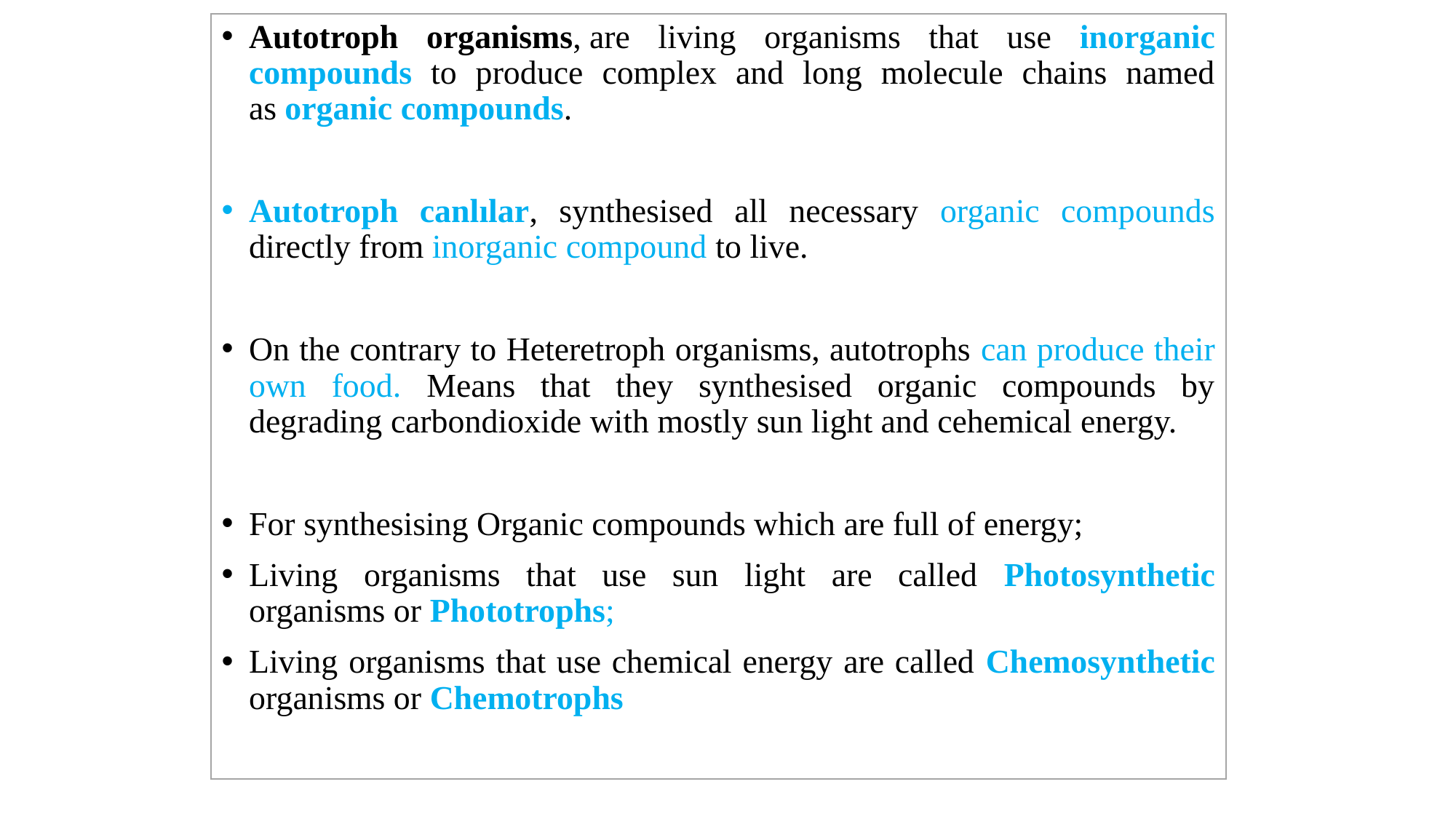

Autotroph organisms, are living organisms that use inorganic compounds to produce complex and long molecule chains named as organic compounds.

Autotroph canlılar, synthesised all necessary organic compounds directly from inorganic compound to live.

On the contrary to Heteretroph organisms, autotrophs can produce their own food. Means that they synthesised organic compounds by degrading carbondioxide with mostly sun light and cehemical energy.

For synthesising Organic compounds which are full of energy;
Living organisms that use sun light are called Photosynthetic organisms or Phototrophs;
Living organisms that use chemical energy are called Chemosynthetic organisms or Chemotrophs